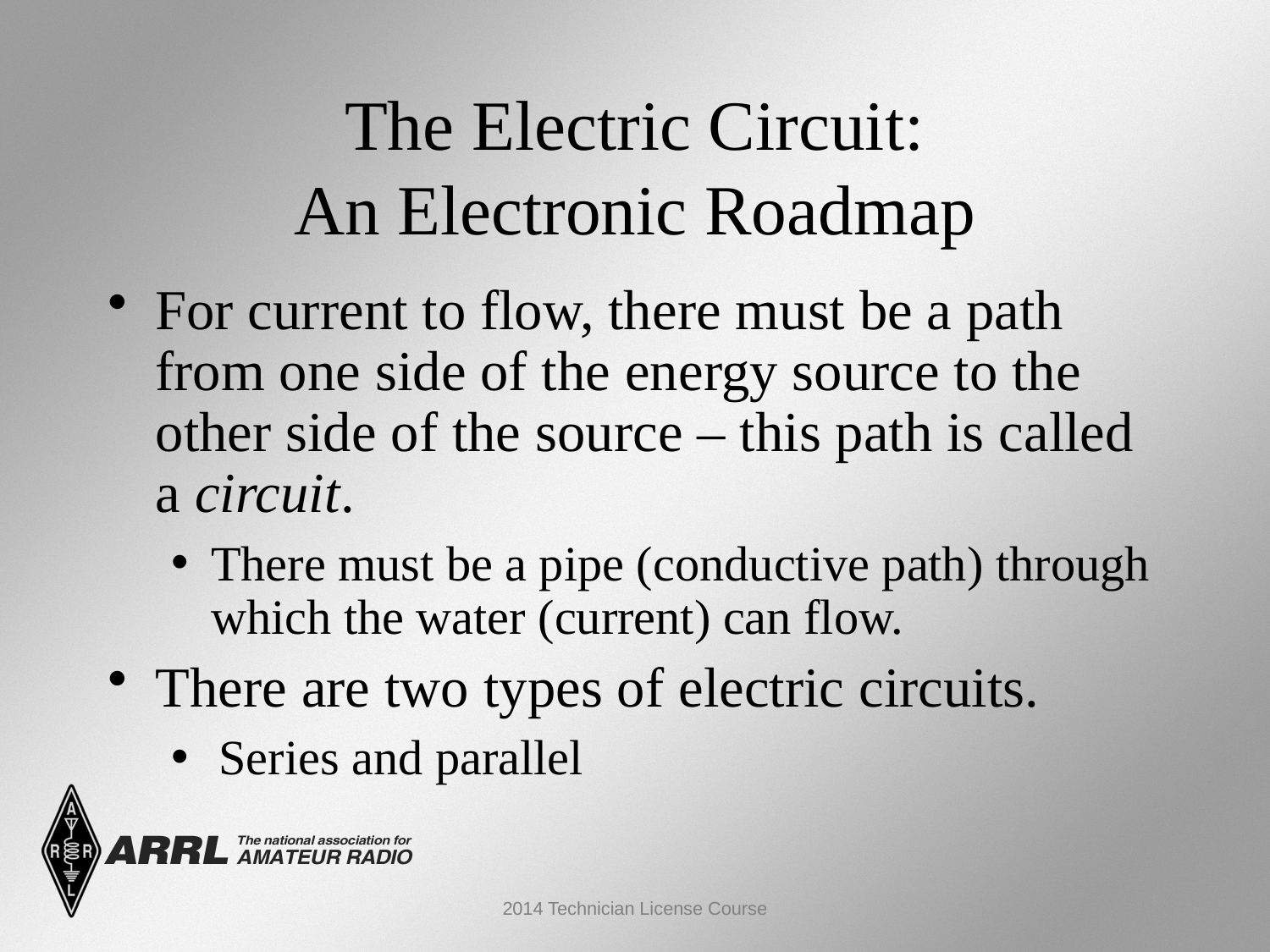

The Electric Circuit:
An Electronic Roadmap
For current to flow, there must be a path from one side of the energy source to the other side of the source – this path is called a circuit.
There must be a pipe (conductive path) through which the water (current) can flow.
There are two types of electric circuits.
Series and parallel

2014 Technician License Course